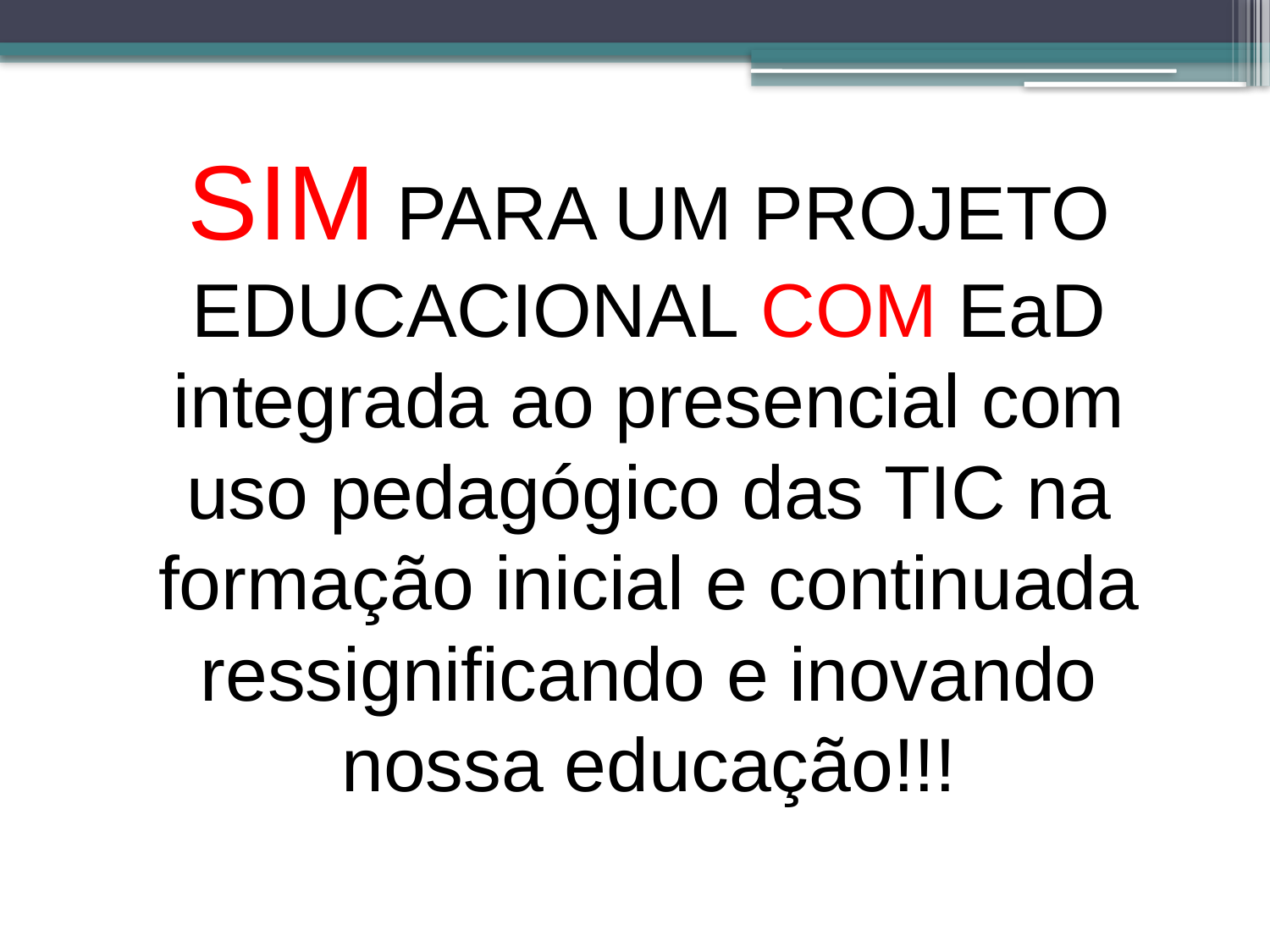

# SIM PARA UM PROJETO EDUCACIONAL COM EaD integrada ao presencial com uso pedagógico das TIC na formação inicial e continuada ressignificando e inovando nossa educação!!!